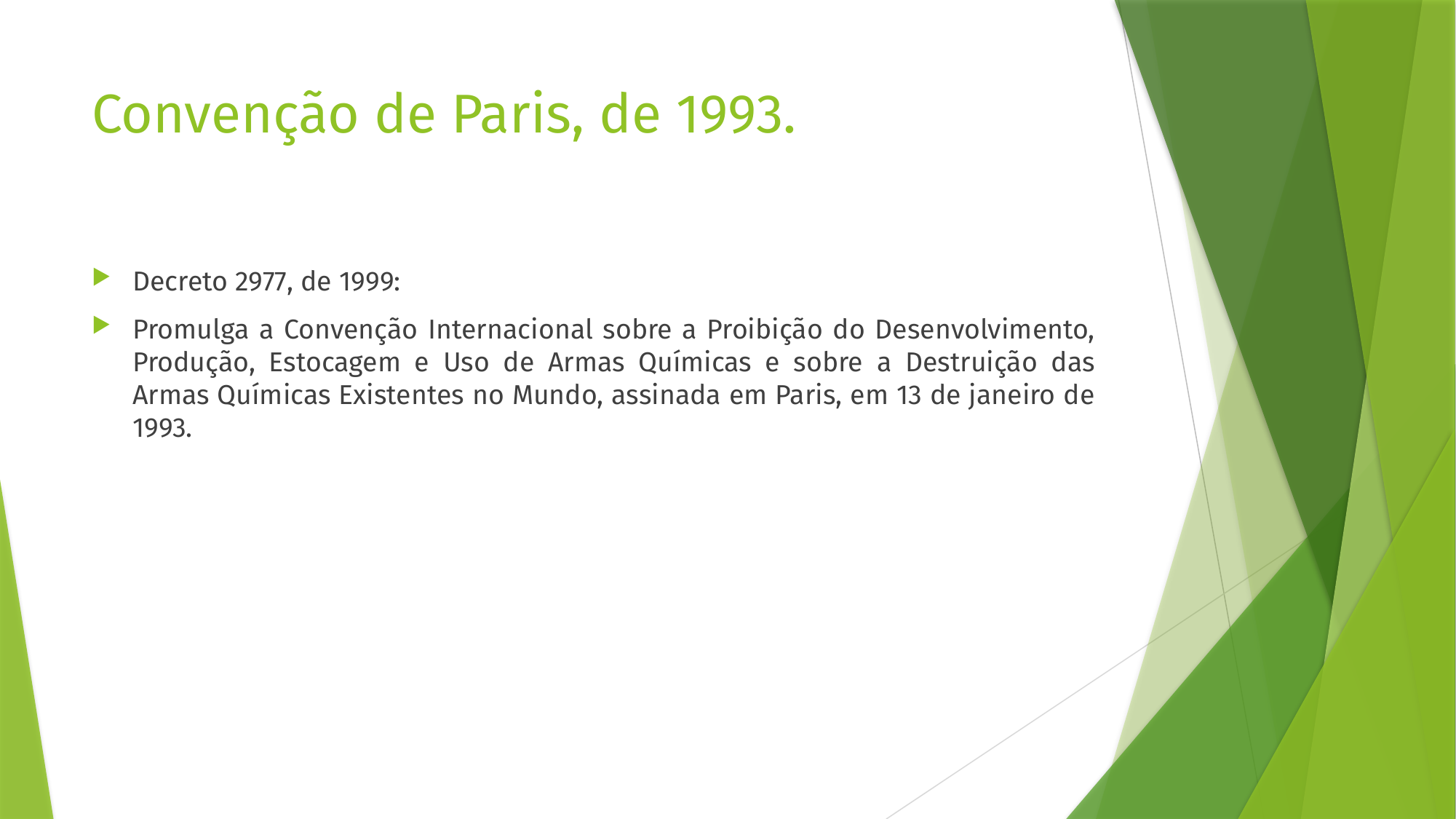

# Convenção de Paris, de 1993.
Decreto 2977, de 1999:
Promulga a Convenção Internacional sobre a Proibição do Desenvolvimento, Produção, Estocagem e Uso de Armas Químicas e sobre a Destruição das Armas Químicas Existentes no Mundo, assinada em Paris, em 13 de janeiro de 1993.